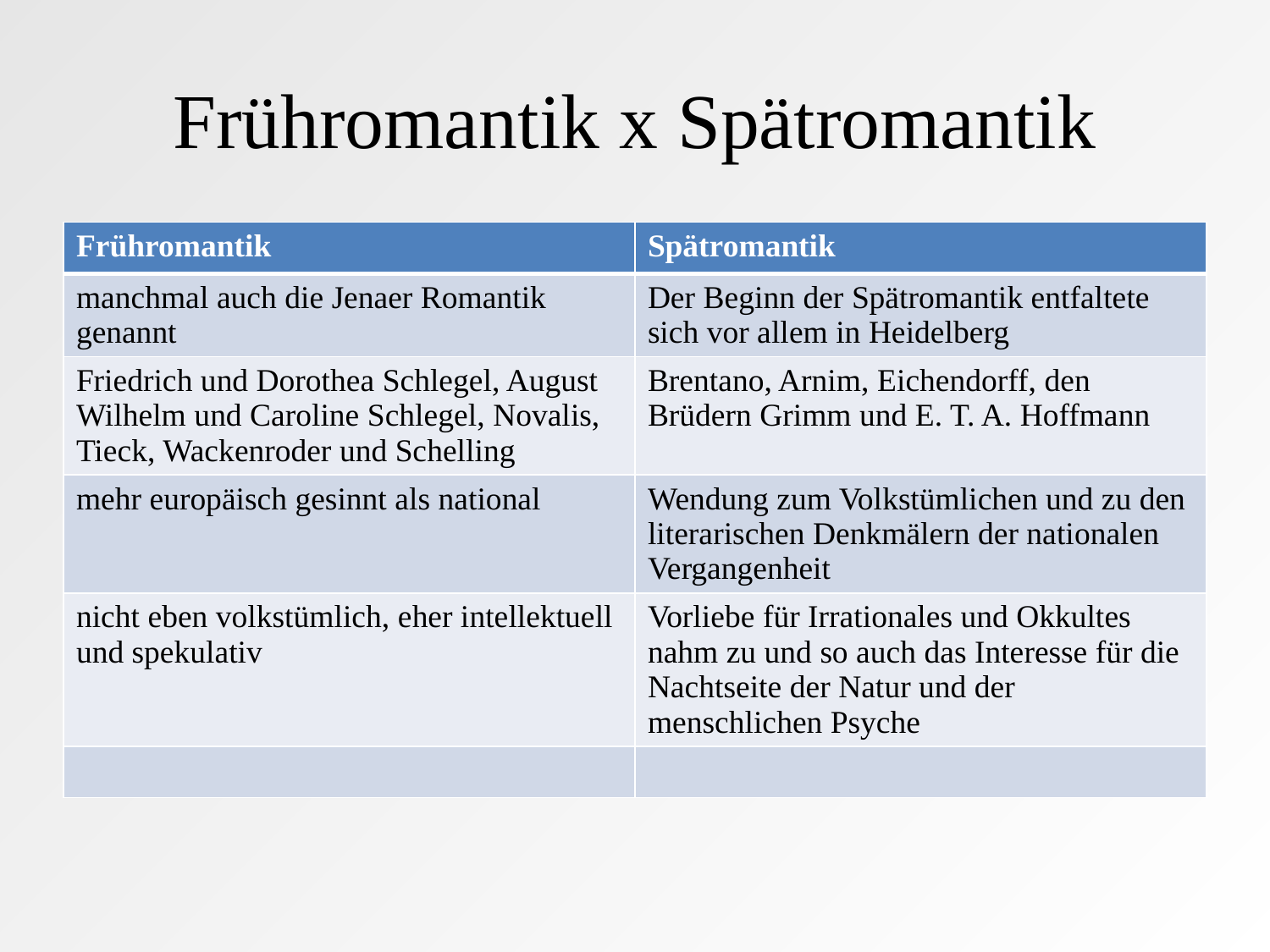

# Frühromantik x Spätromantik
| Frühromantik | Spätromantik |
| --- | --- |
| manchmal auch die Jenaer Romantik genannt | Der Beginn der Spätromantik entfaltete sich vor allem in Heidelberg |
| Friedrich und Dorothea Schlegel, August Wilhelm und Caroline Schlegel, Novalis, Tieck, Wackenroder und Schelling | Brentano, Arnim, Eichendorff, den Brüdern Grimm und E. T. A. Hoffmann |
| mehr europäisch gesinnt als national | Wendung zum Volkstümlichen und zu den literarischen Denkmälern der nationalen Vergangenheit |
| nicht eben volkstümlich, eher intellektuell und spekulativ | Vorliebe für Irrationales und Okkultes nahm zu und so auch das Interesse für die Nachtseite der Natur und der menschlichen Psyche |
|  |  |